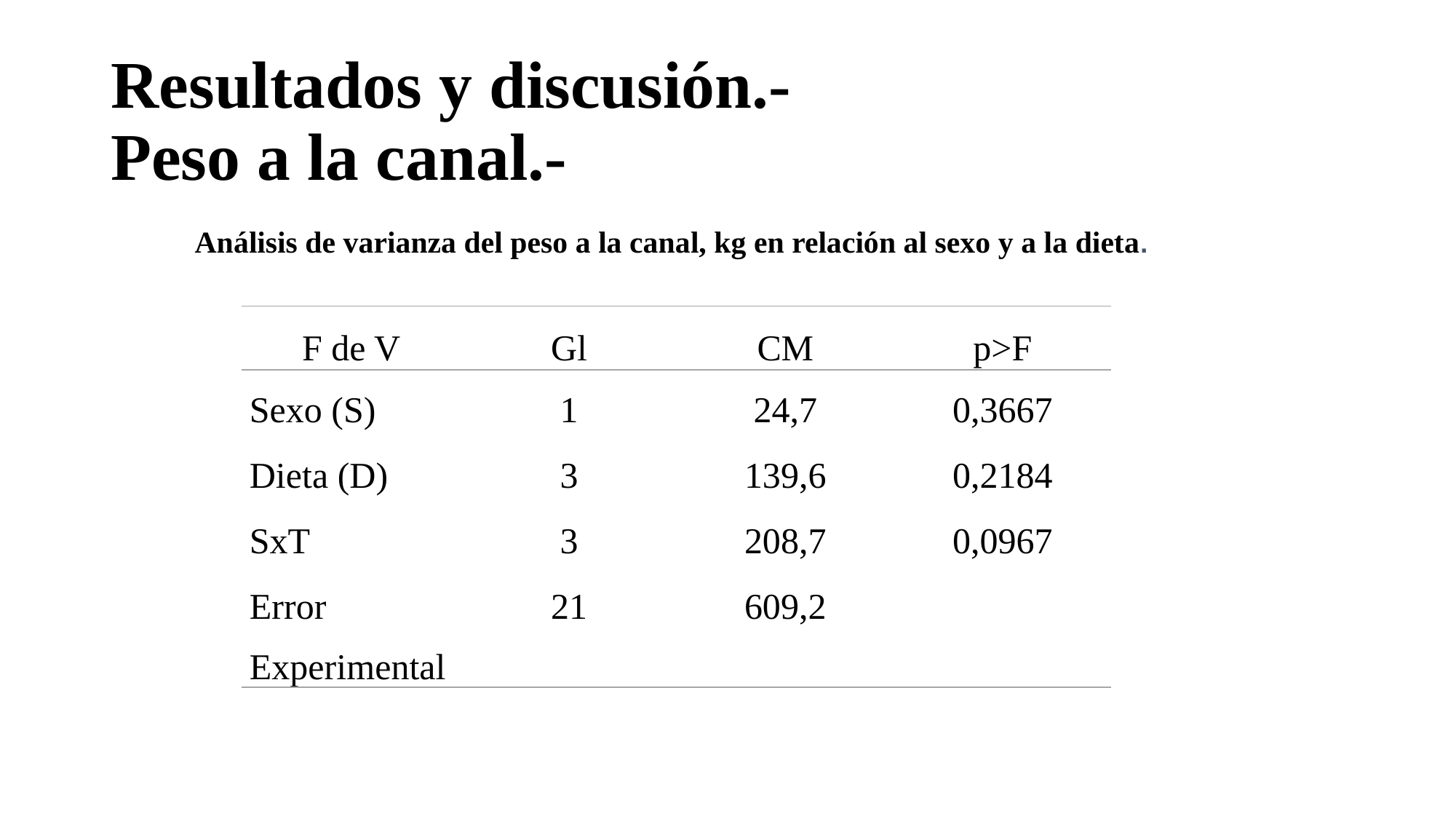

# Resultados y discusión.- Peso a la canal.-
Análisis de varianza del peso a la canal, kg en relación al sexo y a la dieta.
| F de V | Gl | CM | p>F |
| --- | --- | --- | --- |
| Sexo (S) | 1 | 24,7 | 0,3667 |
| Dieta (D) | 3 | 139,6 | 0,2184 |
| SxT | 3 | 208,7 | 0,0967 |
| Error Experimental | 21 | 609,2 |  |